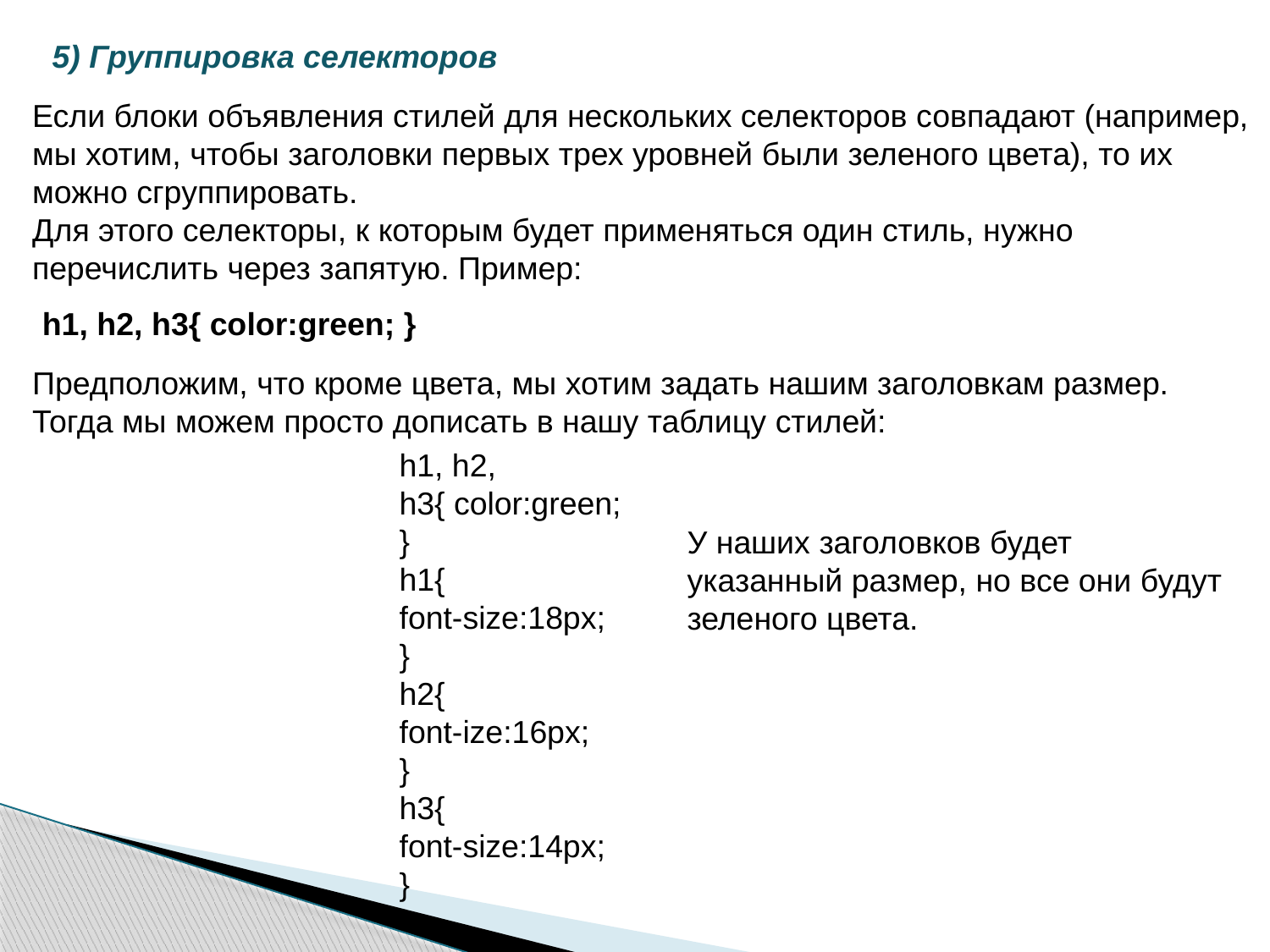

5) Группировка селекторов
Если блоки объявления стилей для нескольких селекторов совпадают (например, мы хотим, чтобы заголовки первых трех уровней были зеленого цвета), то их можно сгруппировать.
Для этого селекторы, к которым будет применяться один стиль, нужно перечислить через запятую. Пример:
h1, h2, h3{ color:green; }
Предположим, что кроме цвета, мы хотим задать нашим заголовкам размер. Тогда мы можем просто дописать в нашу таблицу стилей:
h1, h2, h3{ color:green;
}
h1{
font-size:18px;
}
h2{
font-ize:16px;
}
h3{
font-size:14px;
}
У наших заголовков будет указанный размер, но все они будут зеленого цвета.